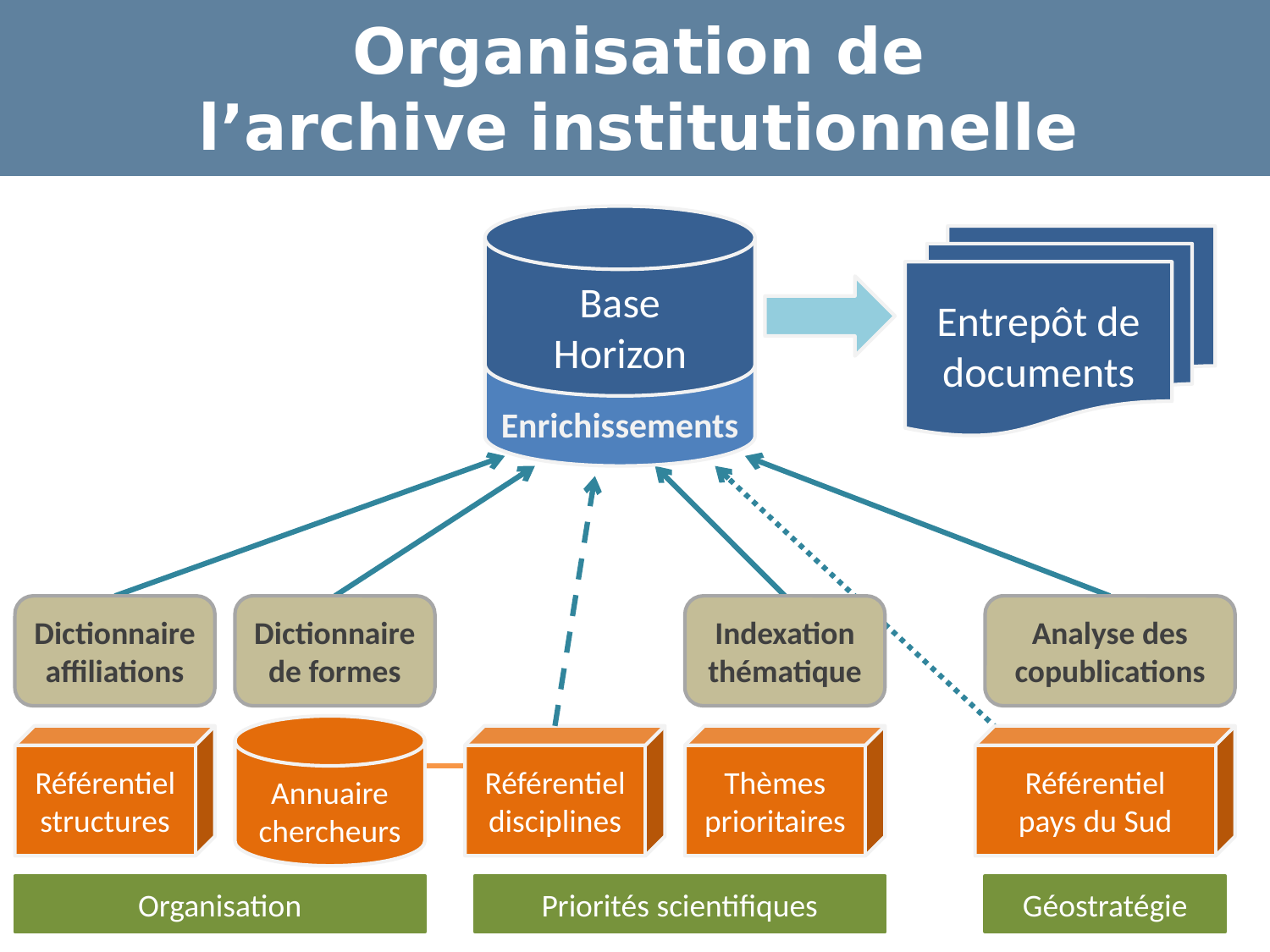

# Organisation de l’archive institutionnelle
Base
Horizon
Entrepôt de documents

Base
Enrichissements
Dictionnaire affiliations
Dictionnaire de formes
Indexation thématique
Analyse des copublications
Annuaire chercheurs
Référentiel structures
Référentiel disciplines
Thèmes prioritaires
Référentiel
pays du Sud
Organisation
Priorités scientifiques
Géostratégie